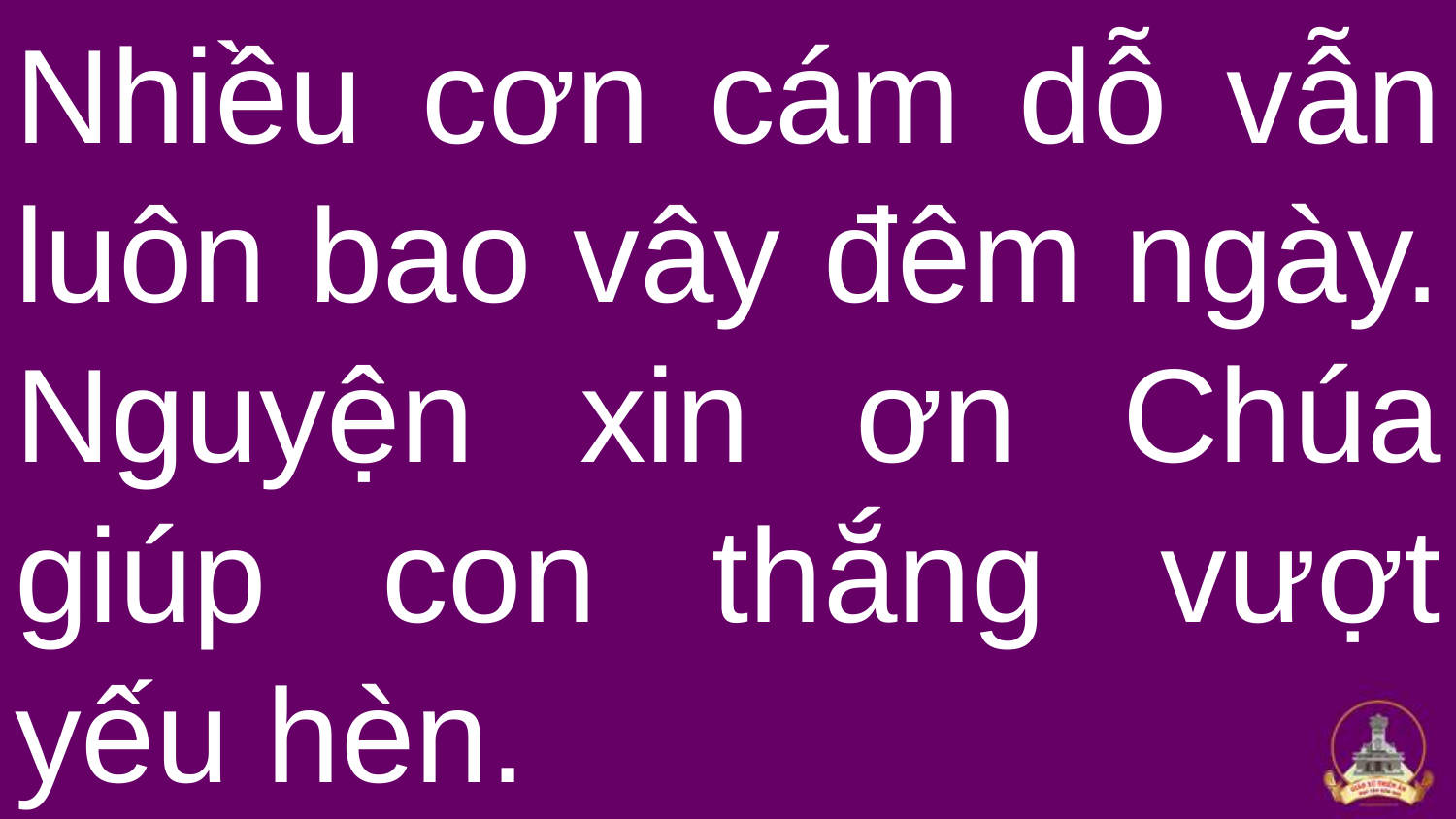

# Nhiều cơn cám dỗ vẫn luôn bao vây đêm ngày. Nguyện xin ơn Chúa giúp con thắng vượt yếu hèn.